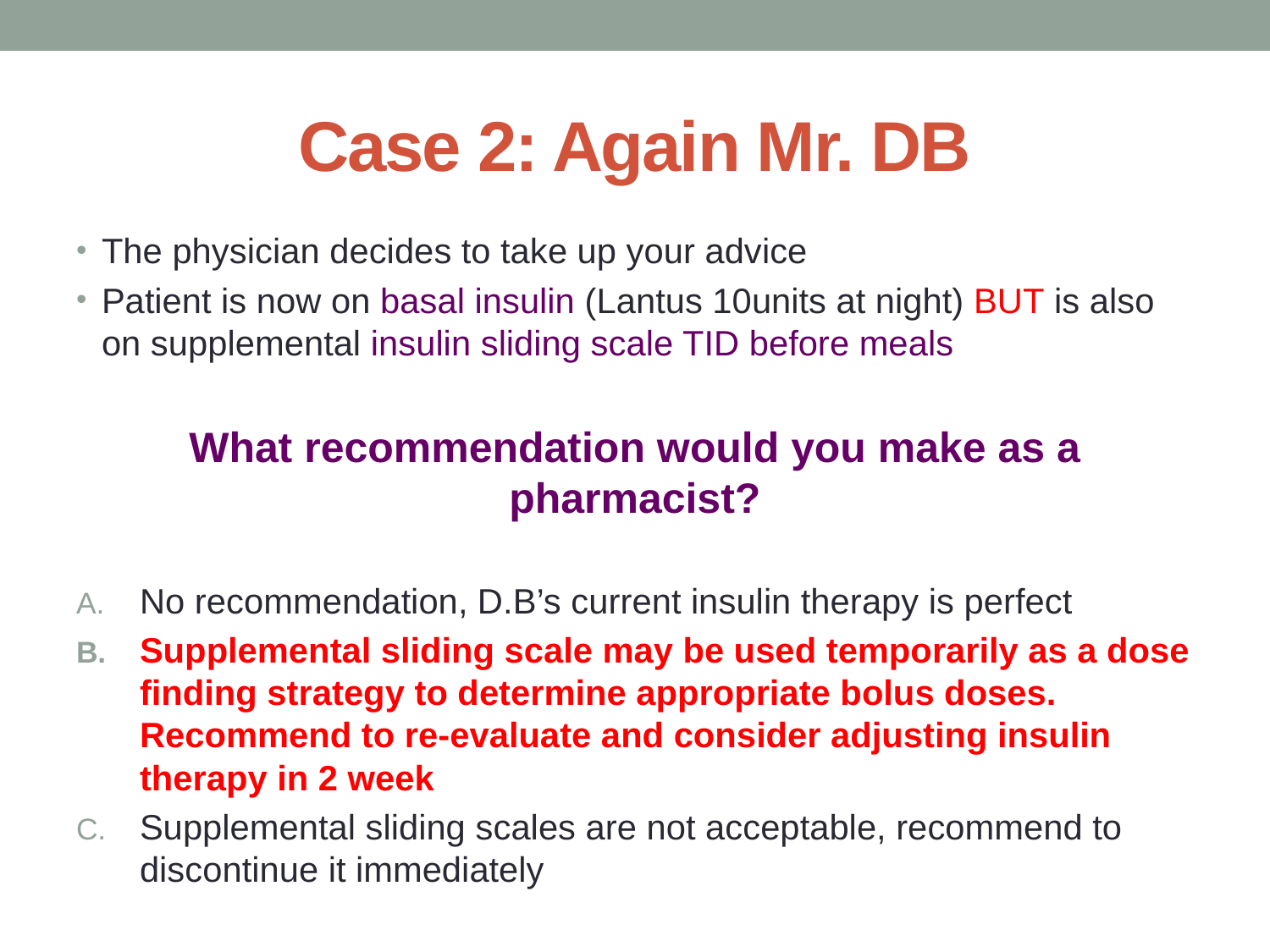

# Case 2: Again Mr. DB
The physician decides to take up your advice
Patient is now on basal insulin (Lantus 10units at night) BUT is also on supplemental insulin sliding scale TID before meals

What recommendation would you make as a pharmacist?

No recommendation, D.B’s current insulin therapy is perfect
Supplemental sliding scale may be used temporarily as a dose finding strategy to determine appropriate bolus doses. Recommend to re-evaluate and consider adjusting insulin therapy in 2 week
Supplemental sliding scales are not acceptable, recommend to discontinue it immediately